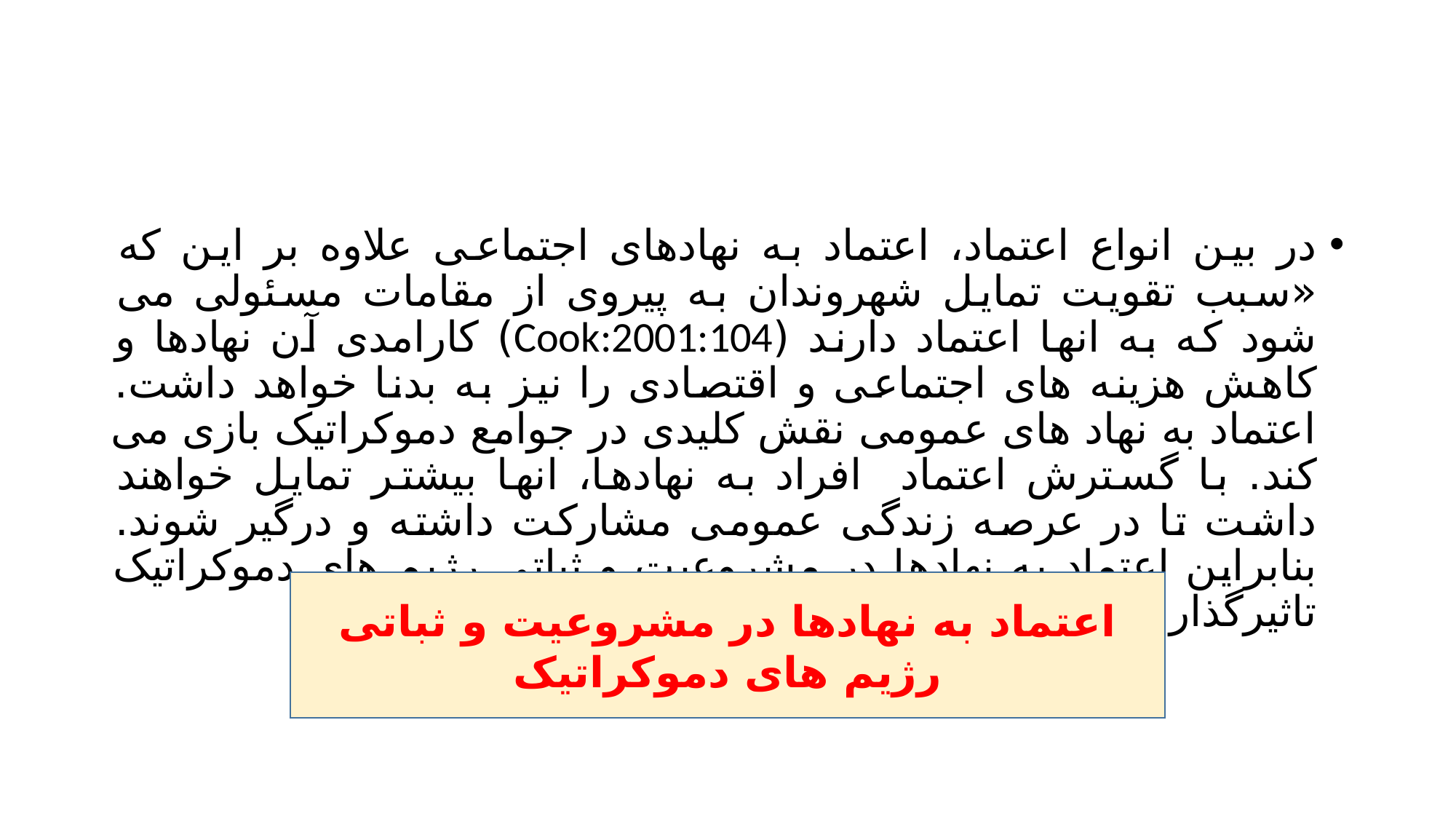

#
در بین انواع اعتماد، اعتماد به نهادهای اجتماعی علاوه بر این که «سبب تقویت تمایل شهروندان به پیروی از مقامات مسئولی می شود که به انها اعتماد دارند (Cook:2001:104) کارامدی آن نهادها و کاهش هزینه های اجتماعی و اقتصادی را نیز به بدنا خواهد داشت. اعتماد به نهاد های عمومی نقش کلیدی در جوامع دموکراتیک بازی می کند. با گسترش اعتماد  افراد به نهادها، انها بیشتر تمایل خواهند داشت تا در عرصه زندگی عمومی مشارکت داشته و درگیر شوند. بنابراین اعتماد به نهادها در مشروعیت و ثباتی رژیم های دموکراتیک تاثیرگذار  است (Castillo, 2011:2)
اعتماد به نهادها در مشروعیت و ثباتی رژیم های دموکراتیک